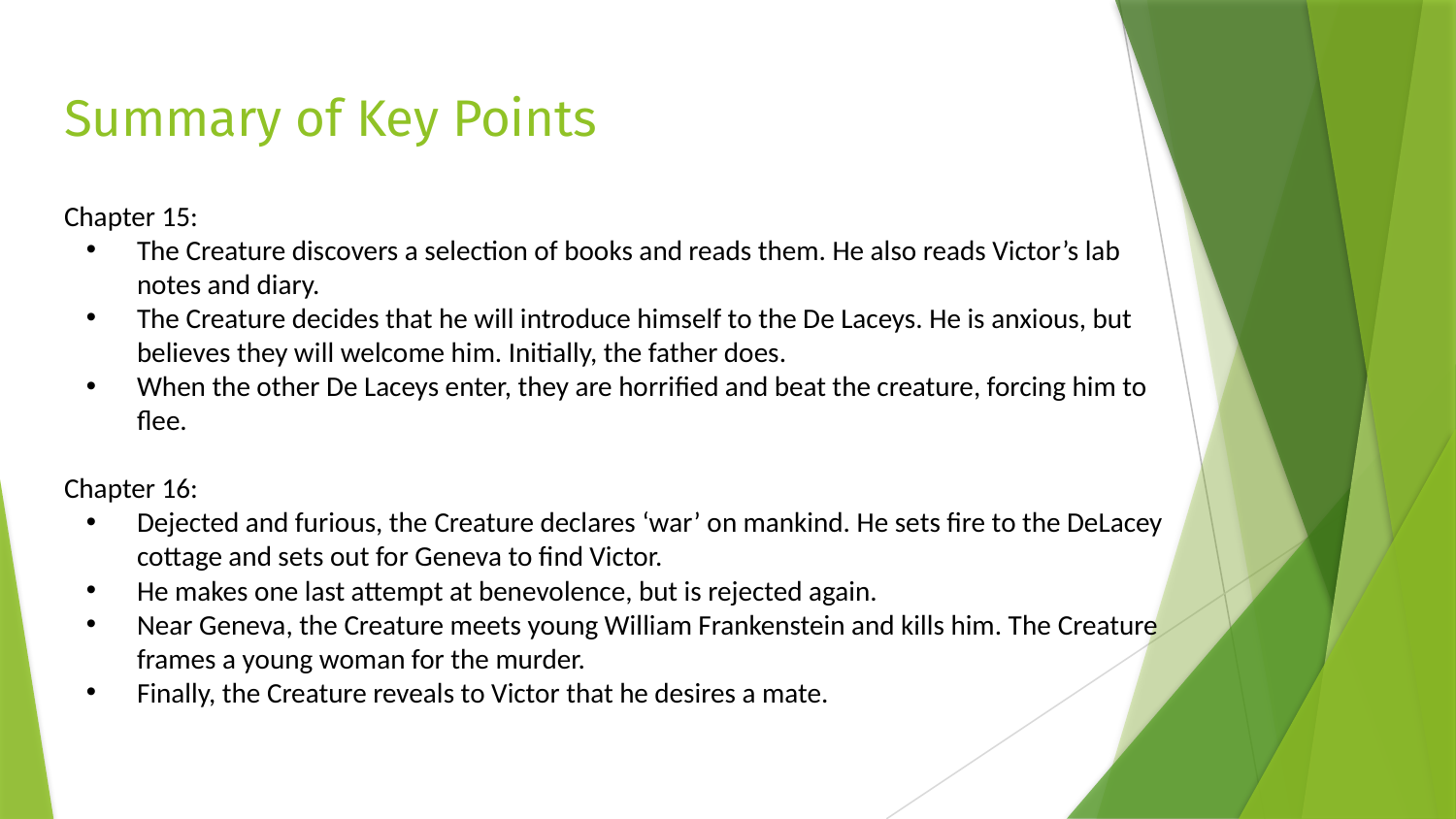

# Summary of Key Points
Chapter 15:
The Creature discovers a selection of books and reads them. He also reads Victor’s lab notes and diary.
The Creature decides that he will introduce himself to the De Laceys. He is anxious, but believes they will welcome him. Initially, the father does.
When the other De Laceys enter, they are horrified and beat the creature, forcing him to flee.

Chapter 16:
Dejected and furious, the Creature declares ‘war’ on mankind. He sets fire to the DeLacey cottage and sets out for Geneva to find Victor.
He makes one last attempt at benevolence, but is rejected again.
Near Geneva, the Creature meets young William Frankenstein and kills him. The Creature frames a young woman for the murder.
Finally, the Creature reveals to Victor that he desires a mate.